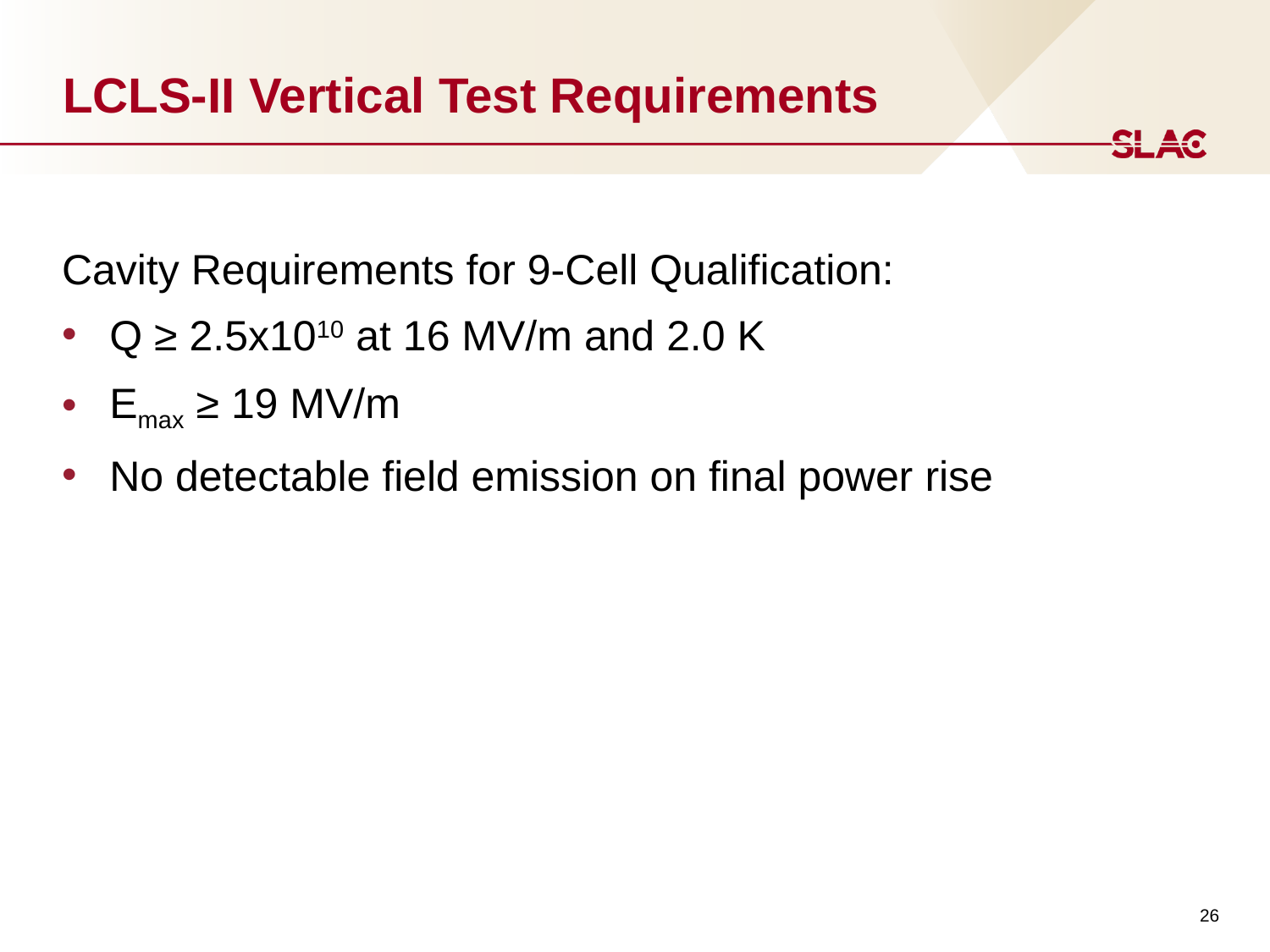

# LCLS-II Vertical Test Requirements
Cavity Requirements for 9-Cell Qualification:
Q ≥ 2.5x1010 at 16 MV/m and 2.0 K
Emax ≥ 19 MV/m
No detectable field emission on final power rise
26